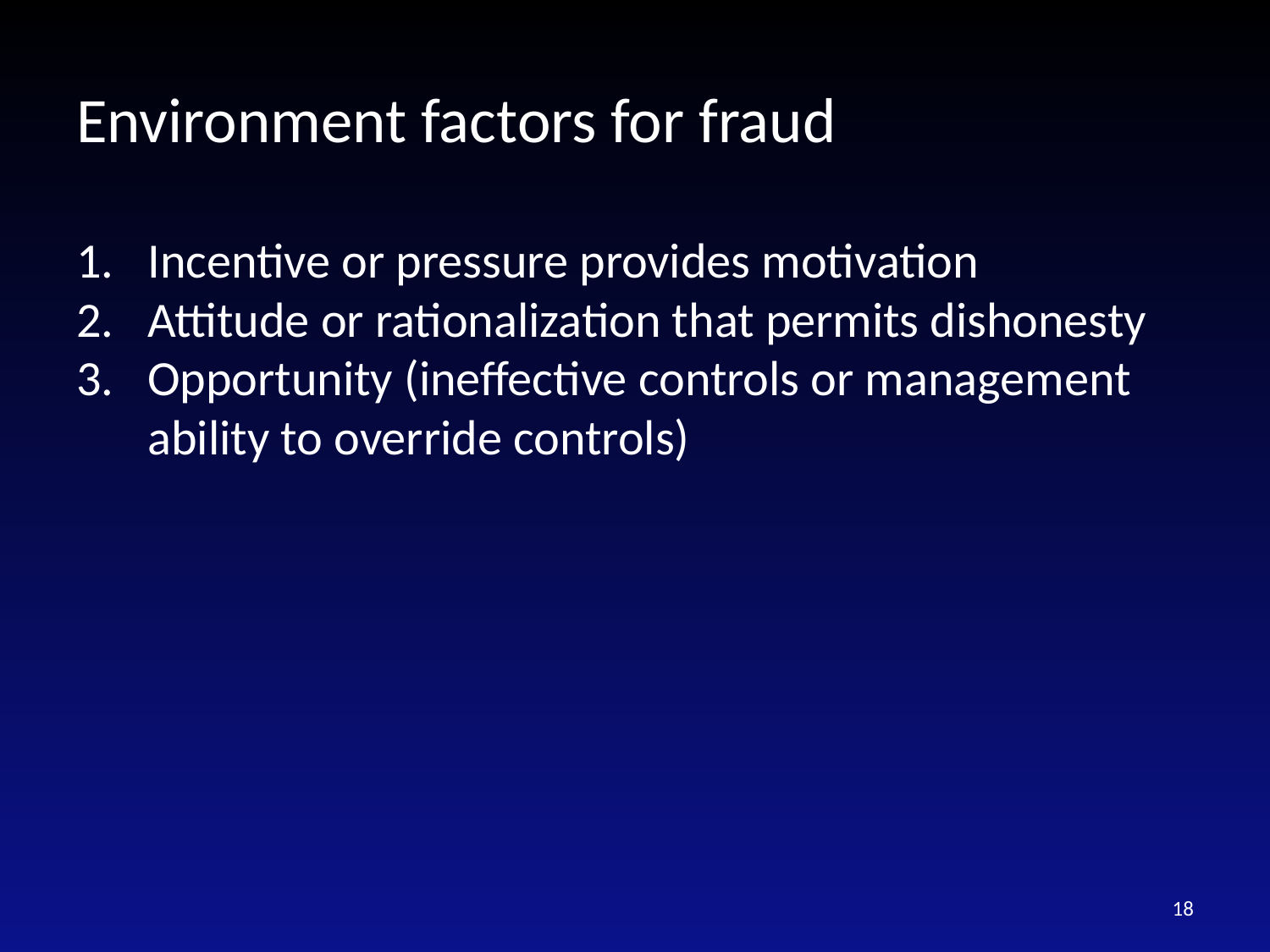

# Environment factors for fraud
Incentive or pressure provides motivation
Attitude or rationalization that permits dishonesty
Opportunity (ineffective controls or management ability to override controls)
18